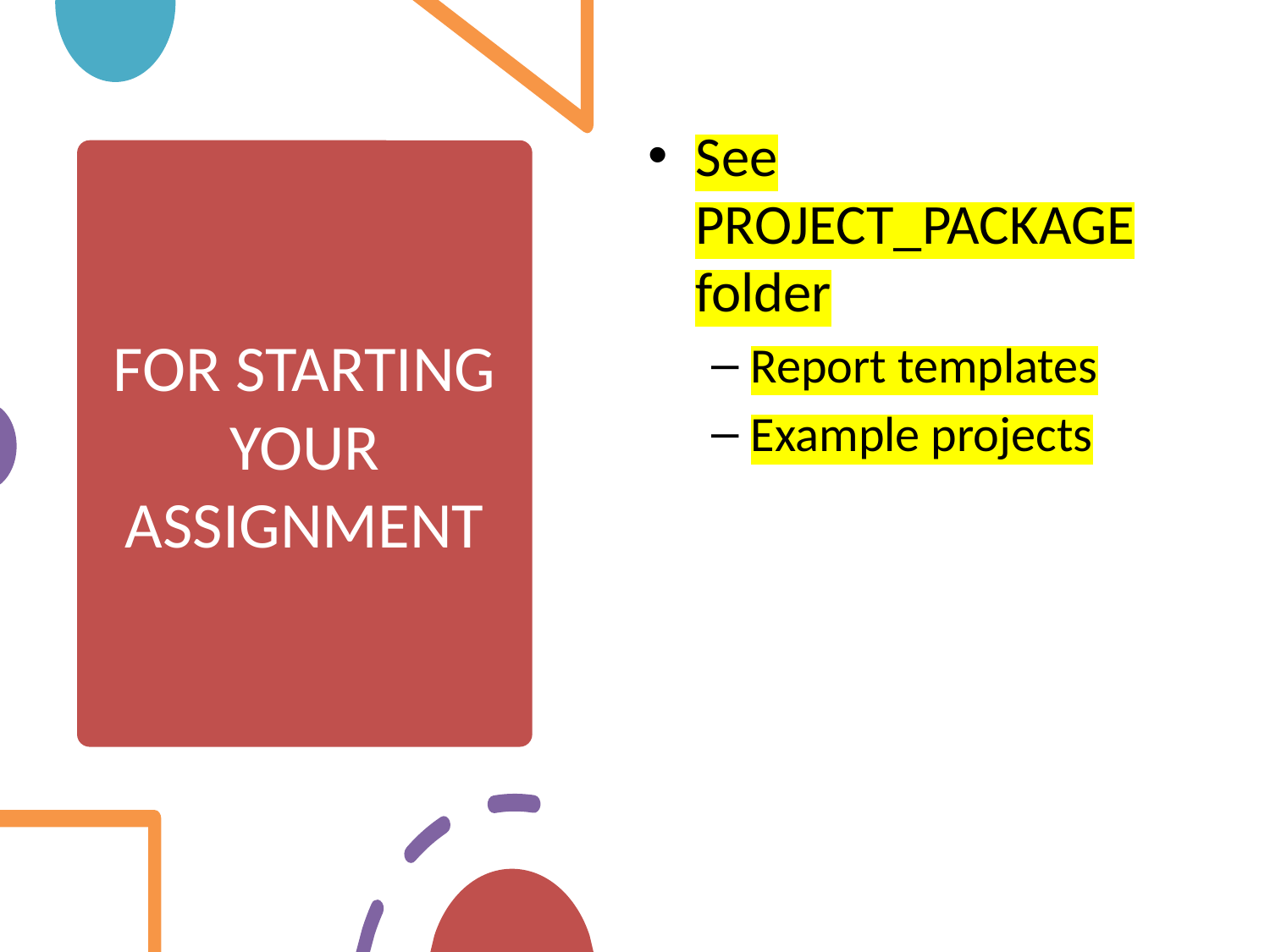

See PROJECT_PACKAGE folder
Report templates
Example projects

# FOR STARTING YOUR ASSIGNMENT